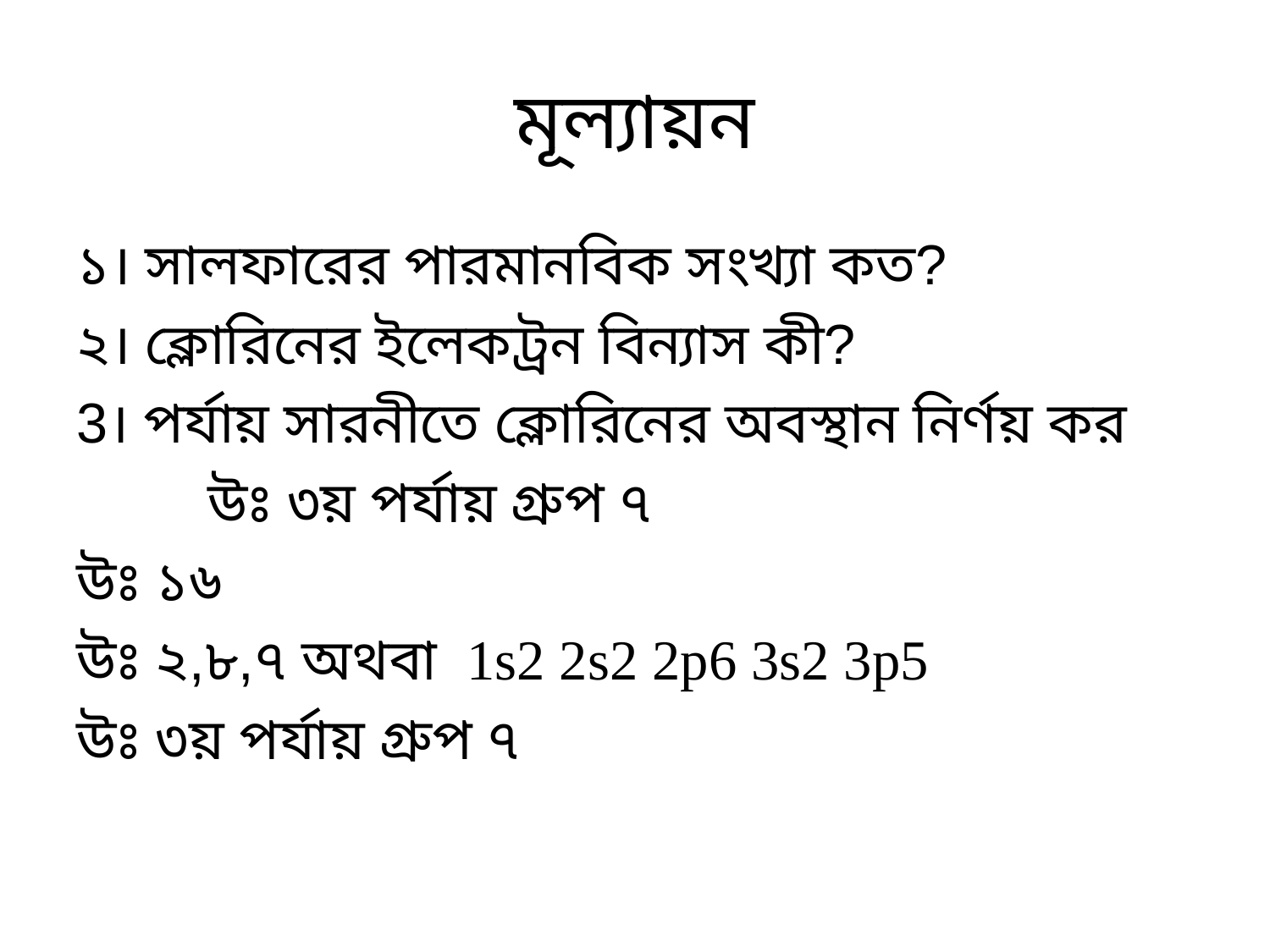

# মূল্যায়ন
১। সালফারের পারমানবিক সংখ্যা কত?
২। ক্লোরিনের ইলেকট্রন বিন্যাস কী?
3। পর্যায় সারনীতে ক্লোরিনের অবস্থান নির্ণয় কর
         উঃ ৩য় পর্যায় গ্রুপ ৭
উঃ ১৬
উঃ ২,৮,৭ অথবা  1s2 2s2 2p6 3s2 3p5
উঃ ৩য় পর্যায় গ্রুপ ৭